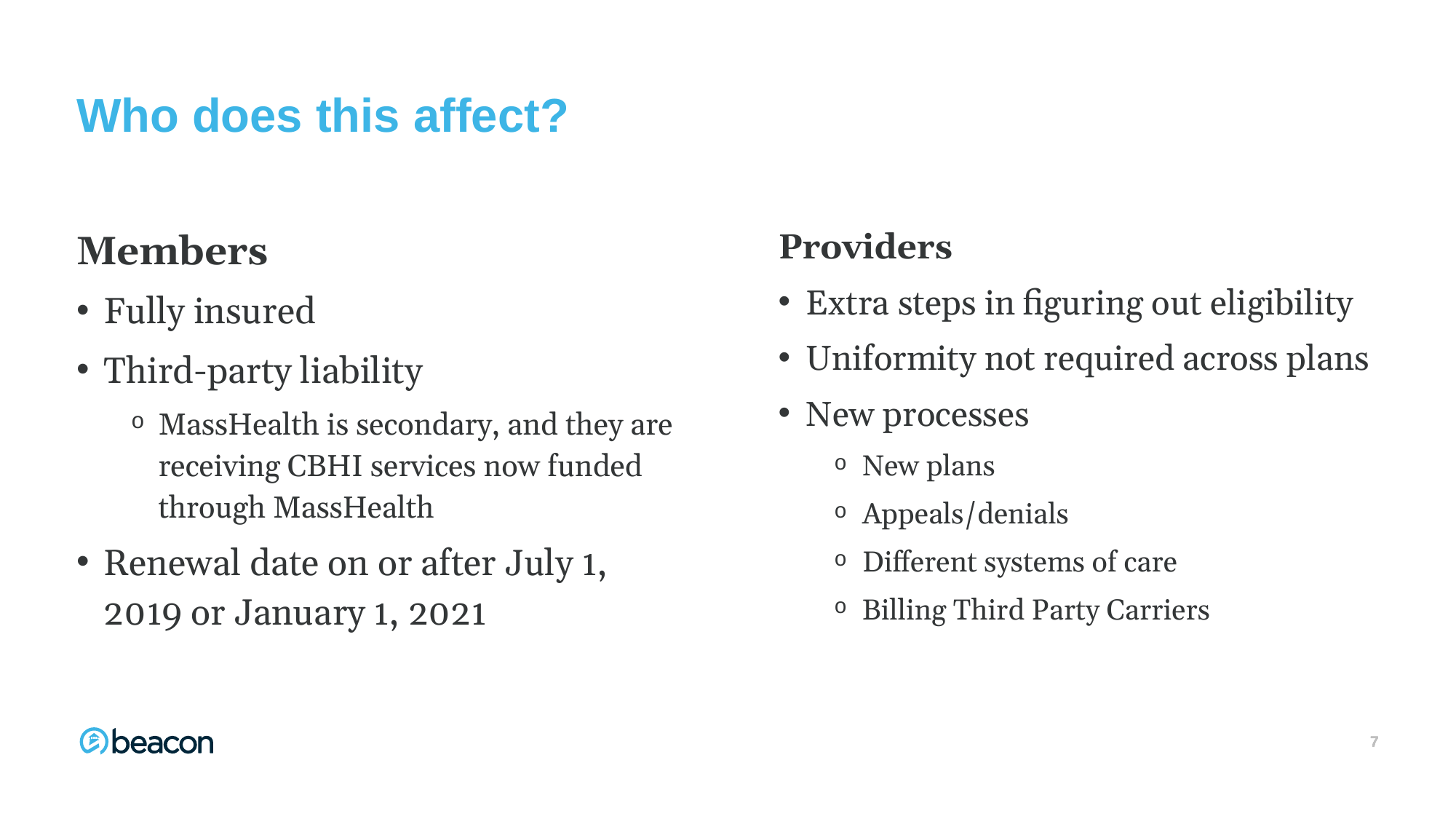

# Who does this affect?
Members
Fully insured
Third-party liability
MassHealth is secondary, and they are receiving CBHI services now funded through MassHealth
Renewal date on or after July 1, 2019 or January 1, 2021

Providers
Extra steps in figuring out eligibility
Uniformity not required across plans
New processes
New plans
Appeals/denials
Different systems of care
Billing Third Party Carriers